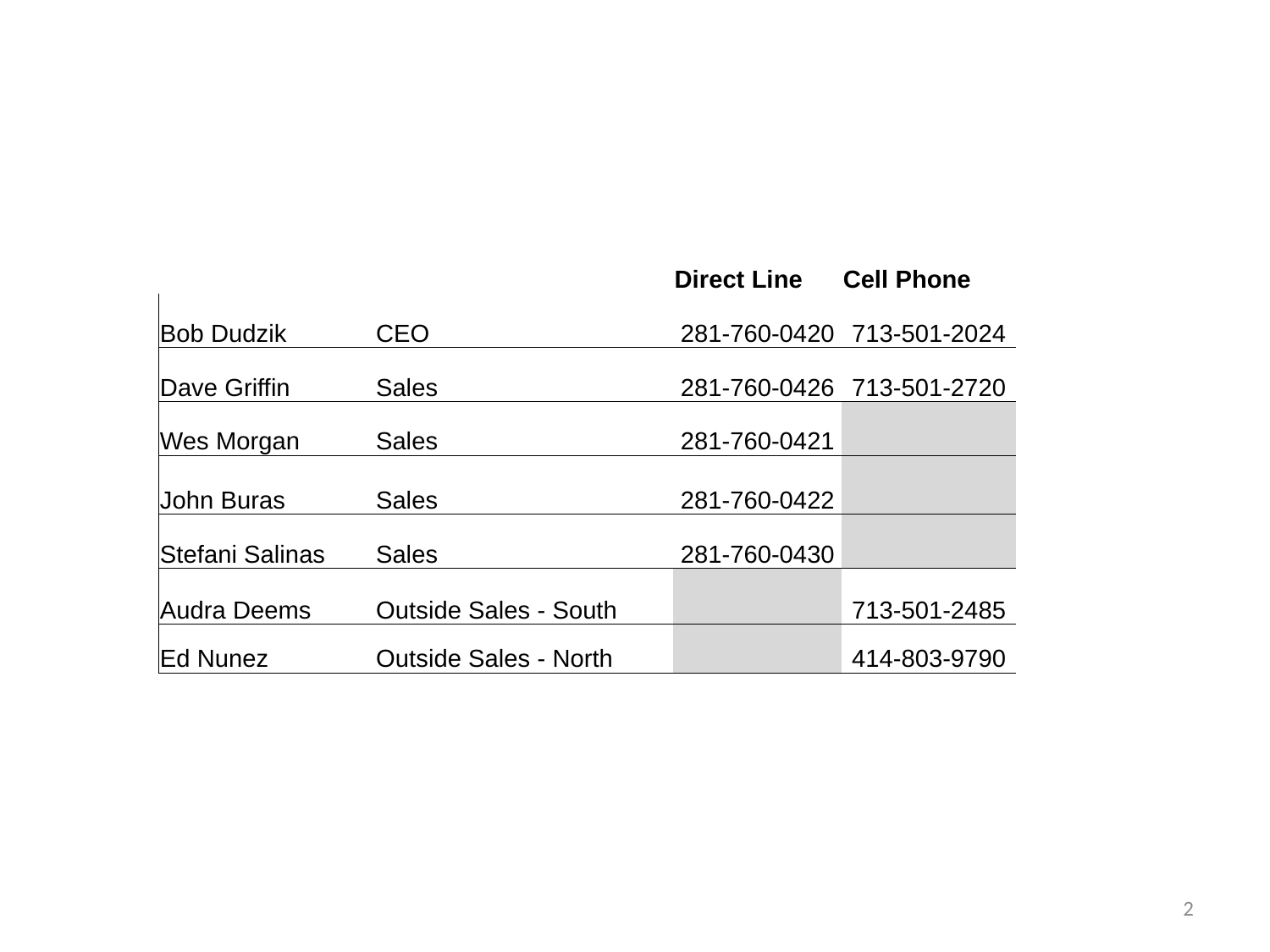

|  |  | Direct Line | Cell Phone |
| --- | --- | --- | --- |
| Bob Dudzik | CEO | 281-760-0420 | 713-501-2024 |
| Dave Griffin | Sales | 281-760-0426 | 713-501-2720 |
| Wes Morgan | Sales | 281-760-0421 |  |
| John Buras | Sales | 281-760-0422 |  |
| Stefani Salinas | Sales | 281-760-0430 |  |
| Audra Deems | Outside Sales - South |  | 713-501-2485 |
| Ed Nunez | Outside Sales - North |  | 414-803-9790 |
2